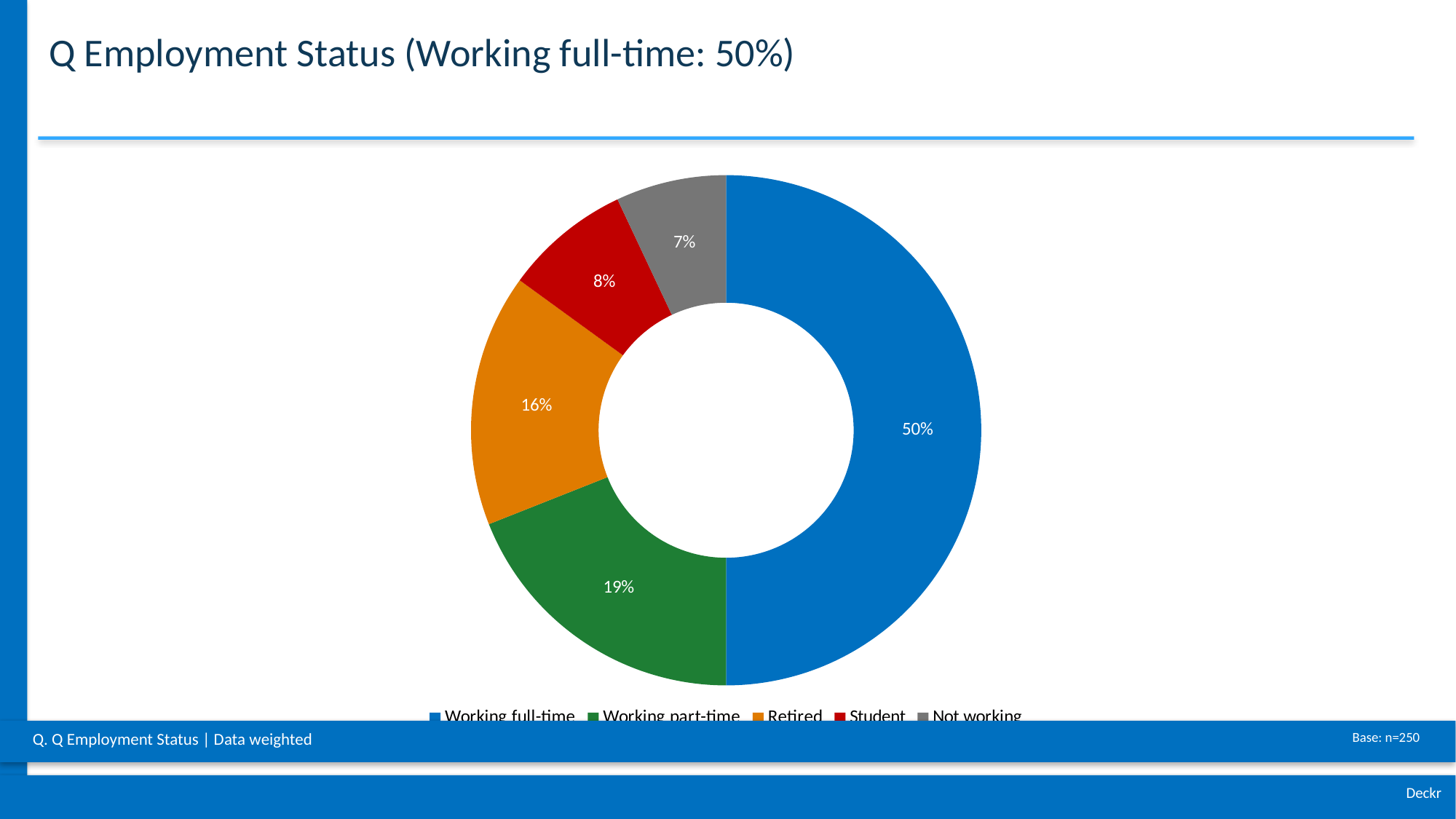

Q Employment Status (Working full-time: 50%)

### Chart

| Category |  |
|---|---|
| Working full-time | 50.0 |
| Working part-time | 19.0 |
| Retired | 16.0 |
| Student | 8.0 |
| Not working | 7.0 |
Q. Q Employment Status | Data weighted
Base: n=250

Deckr